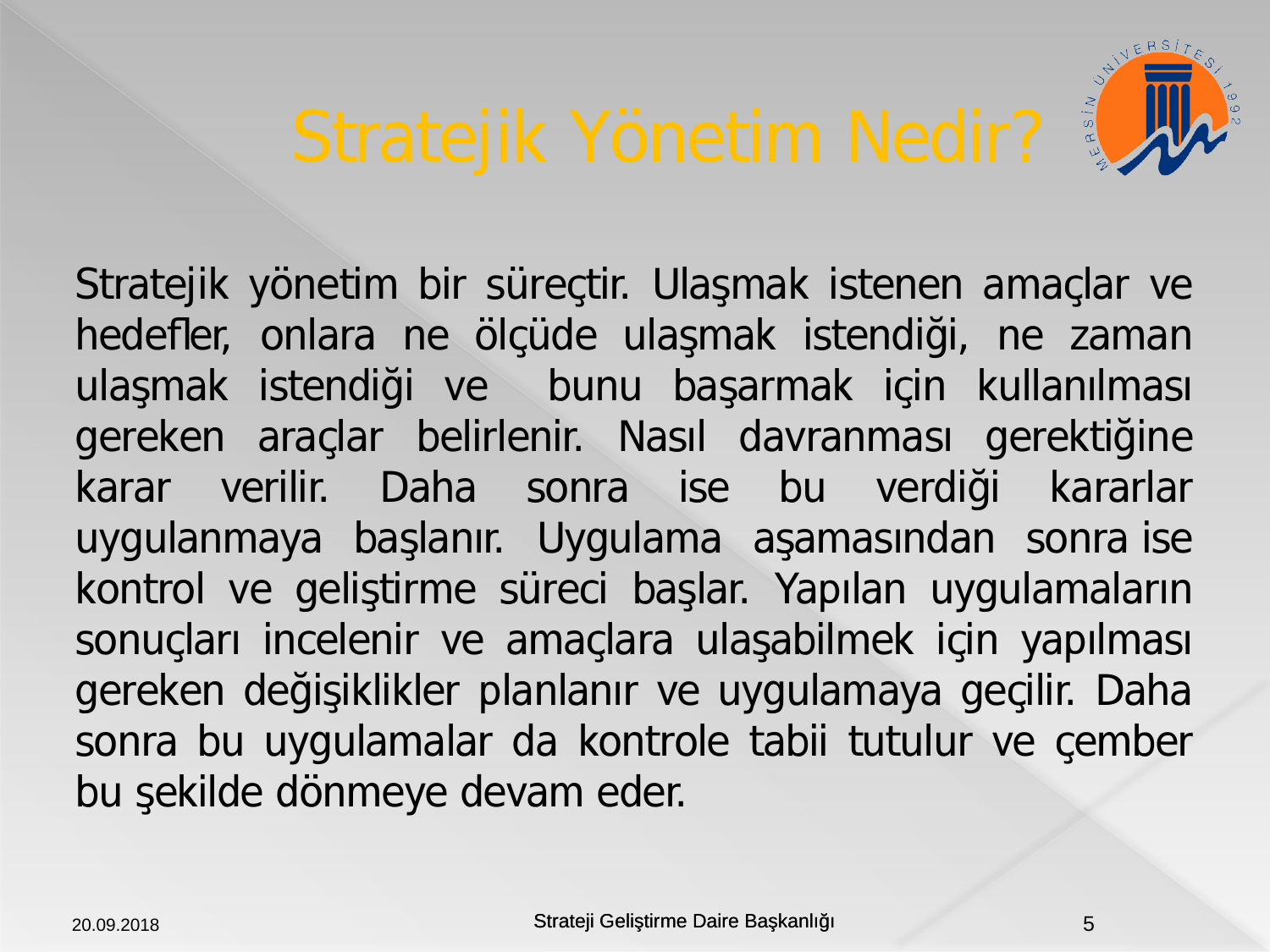

# Stratejik Yönetim Nedir?

Stratejik yönetim bir süreçtir. Ulaşmak istenen amaçlar ve hedefler, onlara ne ölçüde ulaşmak istendiği, ne zaman ulaşmak istendiği ve  bunu başarmak için kullanılması gereken araçlar belirlenir. Nasıl davranması gerektiğine karar verilir. Daha sonra ise bu verdiği kararlar uygulanmaya başlanır. Uygulama aşamasından sonra ise kontrol ve geliştirme süreci başlar. Yapılan uygulamaların sonuçları incelenir ve amaçlara ulaşabilmek için yapılması gereken değişiklikler planlanır ve uygulamaya geçilir. Daha sonra bu uygulamalar da kontrole tabii tutulur ve çember bu şekilde dönmeye devam eder.
20.09.2018
5